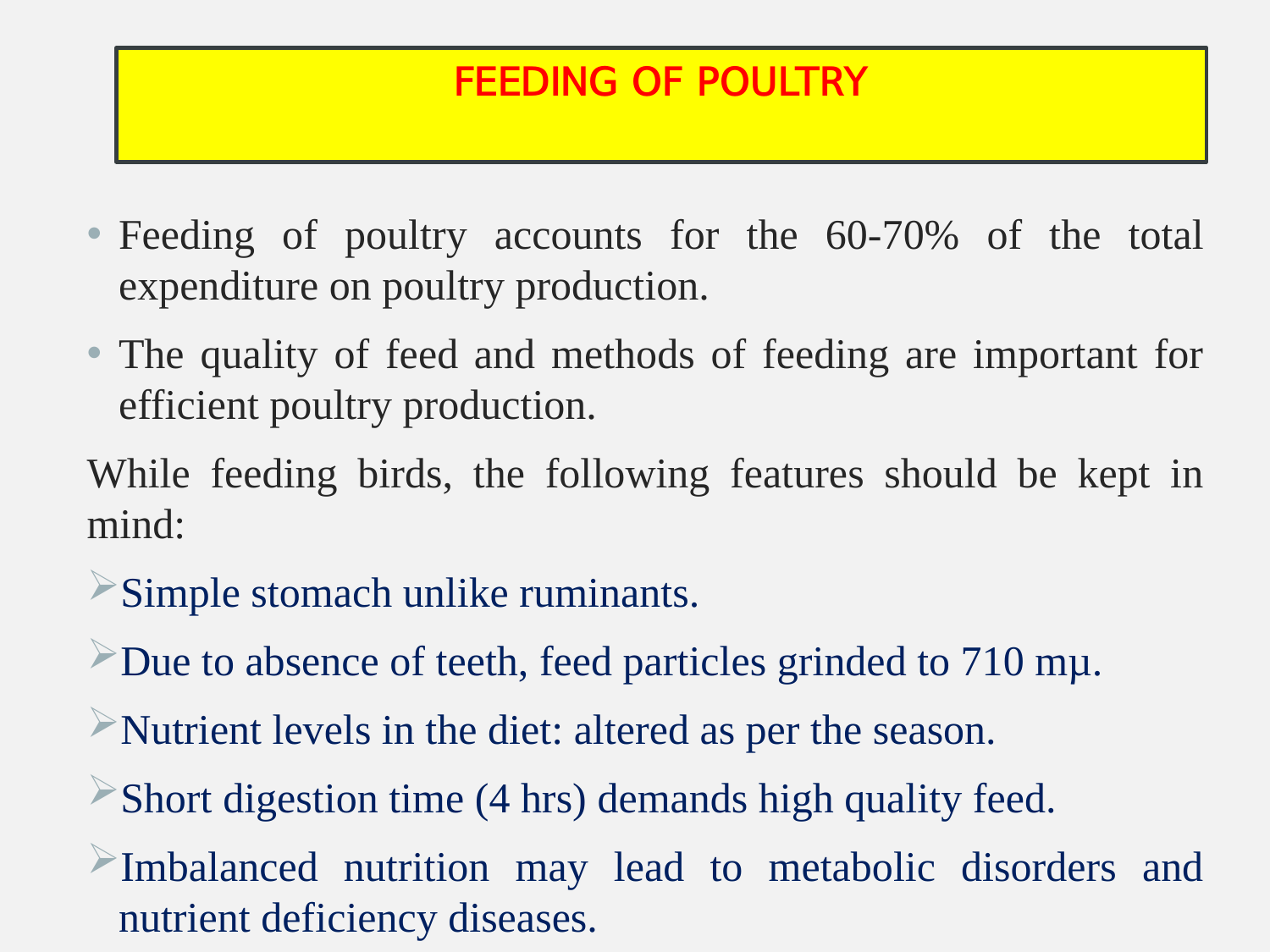

FEEDING OF POULTRY

Feeding of poultry accounts for the 60-70% of the total expenditure on poultry production.
The quality of feed and methods of feeding are important for efficient poultry production.
While feeding birds, the following features should be kept in mind:
Simple stomach unlike ruminants.
Due to absence of teeth, feed particles grinded to 710 mµ.
Nutrient levels in the diet: altered as per the season.
Short digestion time (4 hrs) demands high quality feed.
Imbalanced nutrition may lead to metabolic disorders and nutrient deficiency diseases.